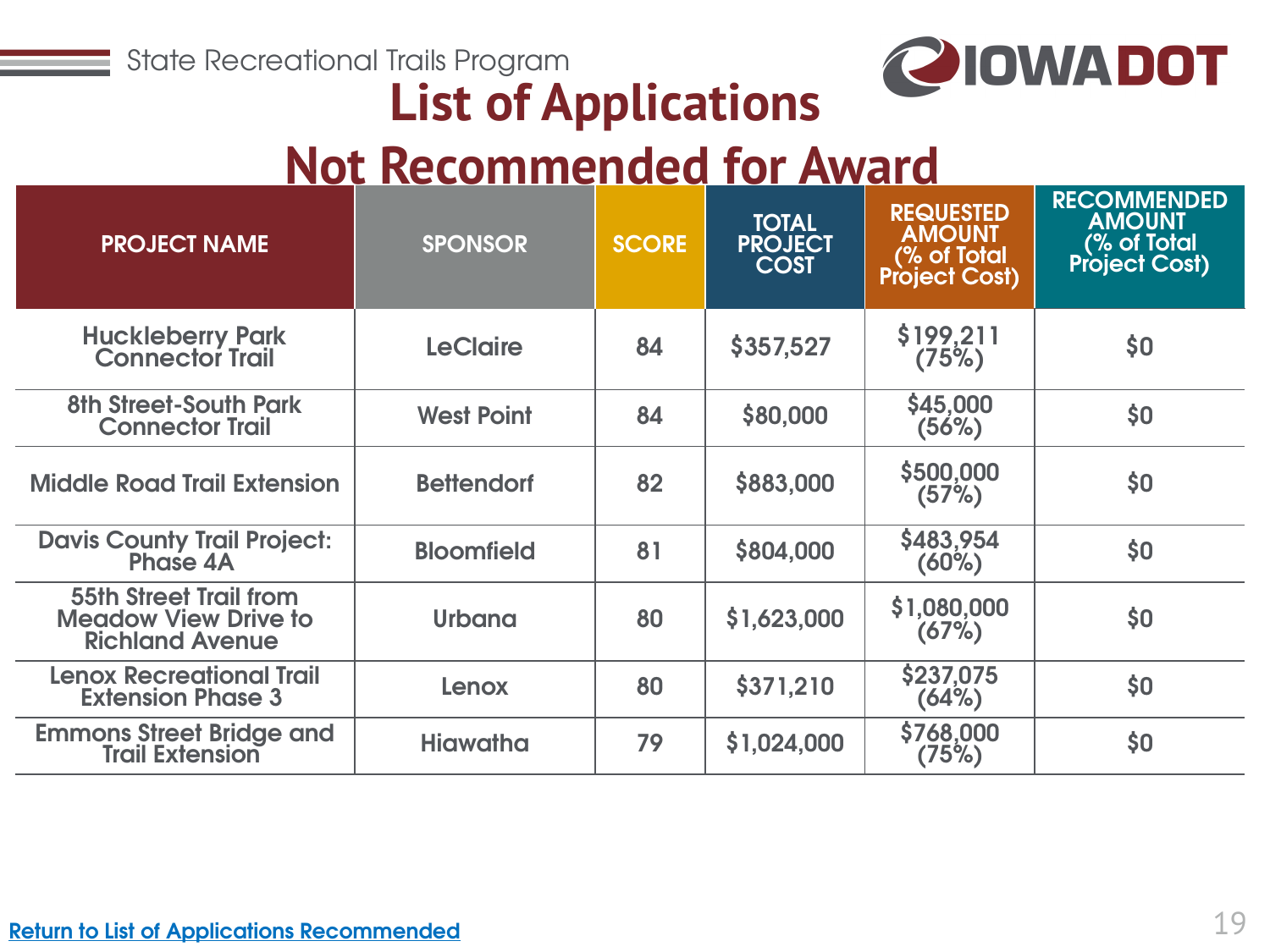

# List of Applications Not Recommended for Award
| PROJECT NAME | SPONSOR | SCORE | TOTAL PROJECT COST | REQUESTED AMOUNT (% of Total Project Cost) | RECOMMENDED AMOUNT (% of Total Project Cost) |
| --- | --- | --- | --- | --- | --- |
| Huckleberry Park Connector Trail | LeClaire | 84 | $357,527 | $199,211 (75%) | $0 |
| 8th Street-South Park Connector Trail | West Point | 84 | $80,000 | $45,000 (56%) | $0 |
| Middle Road Trail Extension | Bettendorf | 82 | $883,000 | $500,000 (57%) | $0 |
| Davis County Trail Project: Phase 4A | Bloomfield | 81 | $804,000 | $483,954 (60%) | $0 |
| 55th Street Trail from Meadow View Drive to Richland Avenue | Urbana | 80 | $1,623,000 | $1,080,000 (67%) | $0 |
| Lenox Recreational Trail Extension Phase 3 | Lenox | 80 | $371,210 | $237,075 (64%) | $0 |
| Emmons Street Bridge and Trail Extension | Hiawatha | 79 | $1,024,000 | $768,000 (75%) | $0 |
Return to List of Applications Recommended